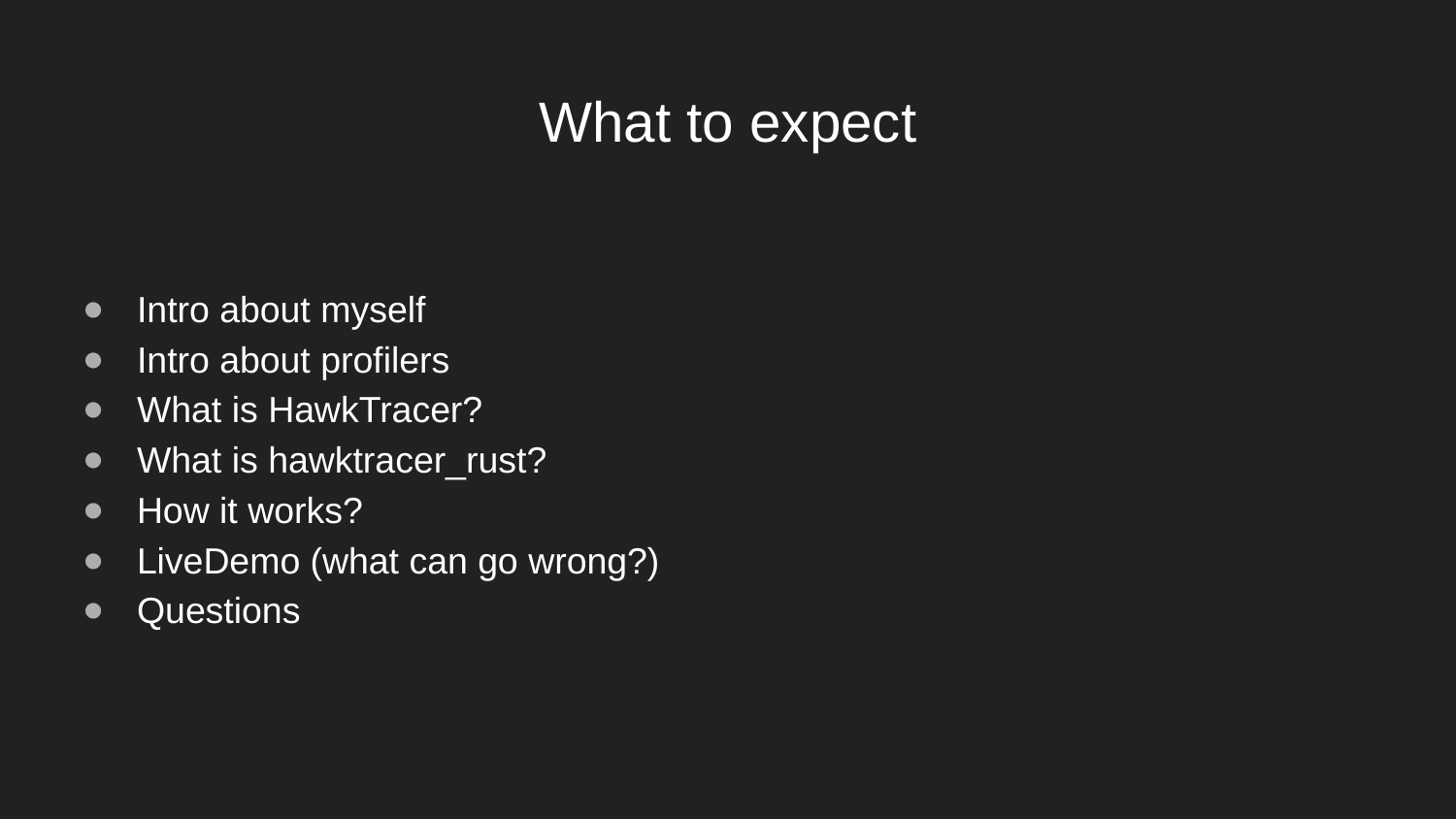

# What to expect
Intro about myself
Intro about profilers
What is HawkTracer?
What is hawktracer_rust?
How it works?
LiveDemo (what can go wrong?)
Questions